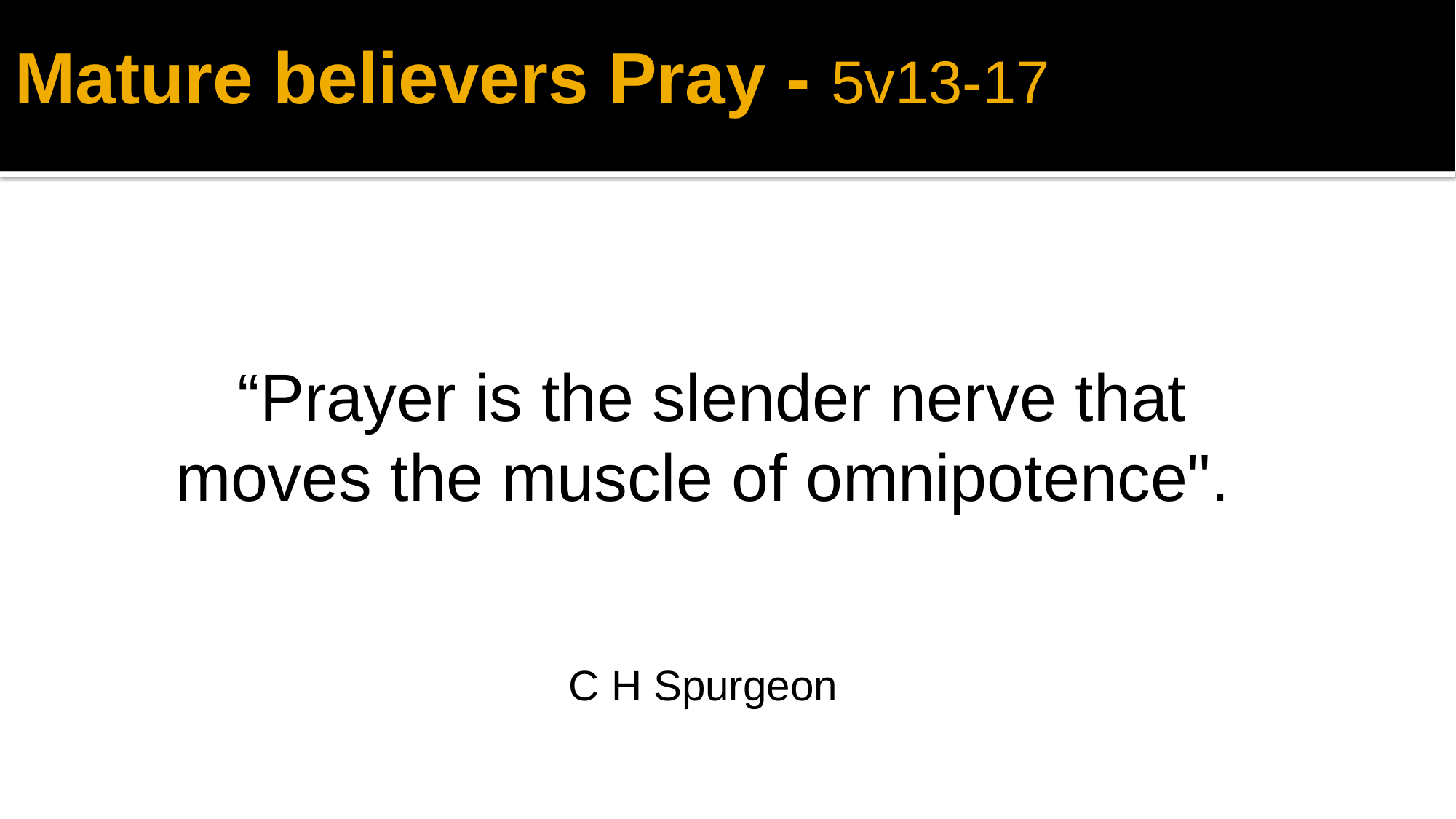

# Mature believers Pray - 5v13-17
 “Prayer is the slender nerve that moves the muscle of omnipotence".
C H Spurgeon